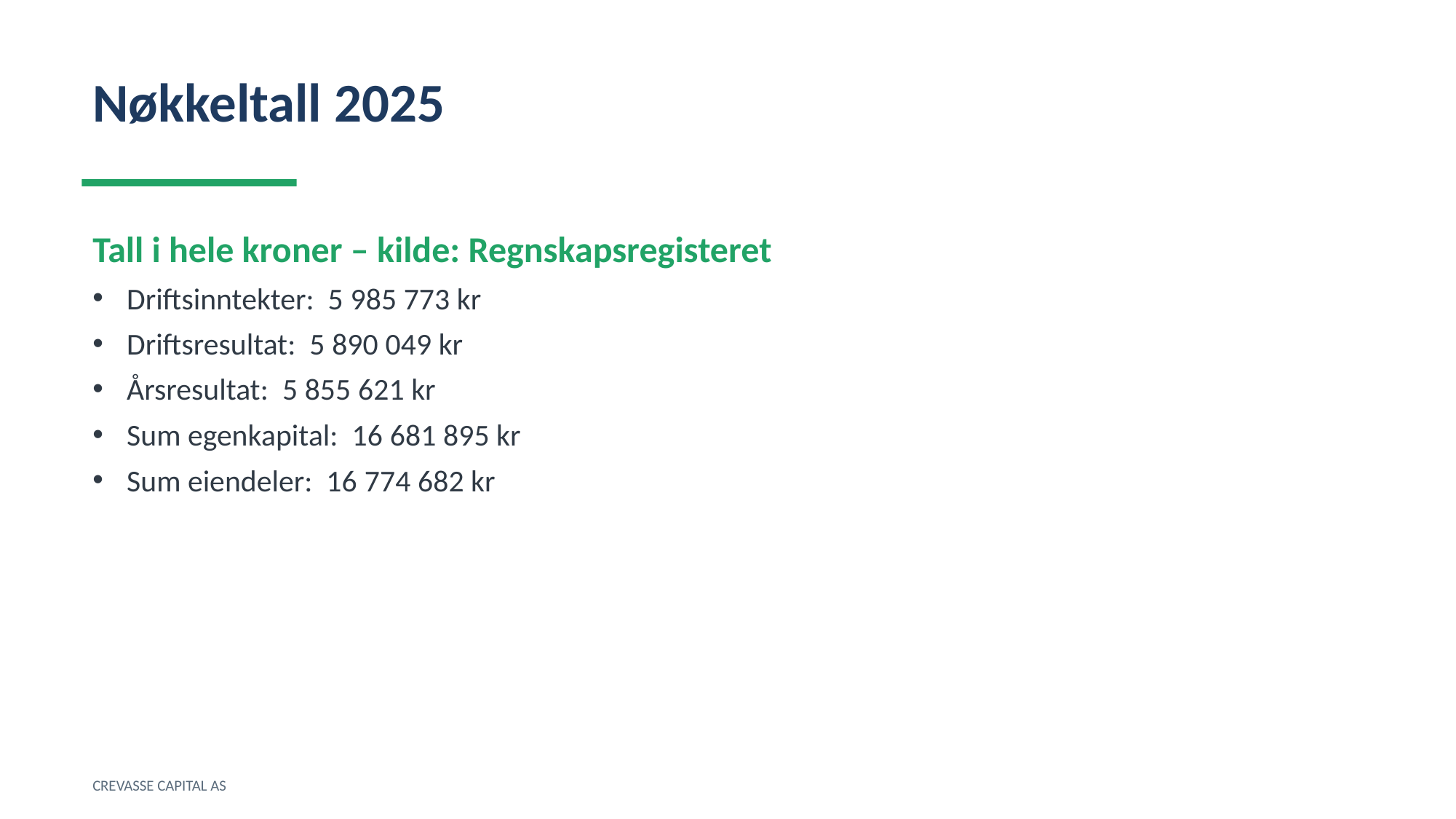

Nøkkeltall 2025

Tall i hele kroner – kilde: Regnskapsregisteret
Driftsinntekter:  5 985 773 kr
Driftsresultat:  5 890 049 kr
Årsresultat:  5 855 621 kr
Sum egenkapital:  16 681 895 kr
Sum eiendeler:  16 774 682 kr
CREVASSE CAPITAL AS